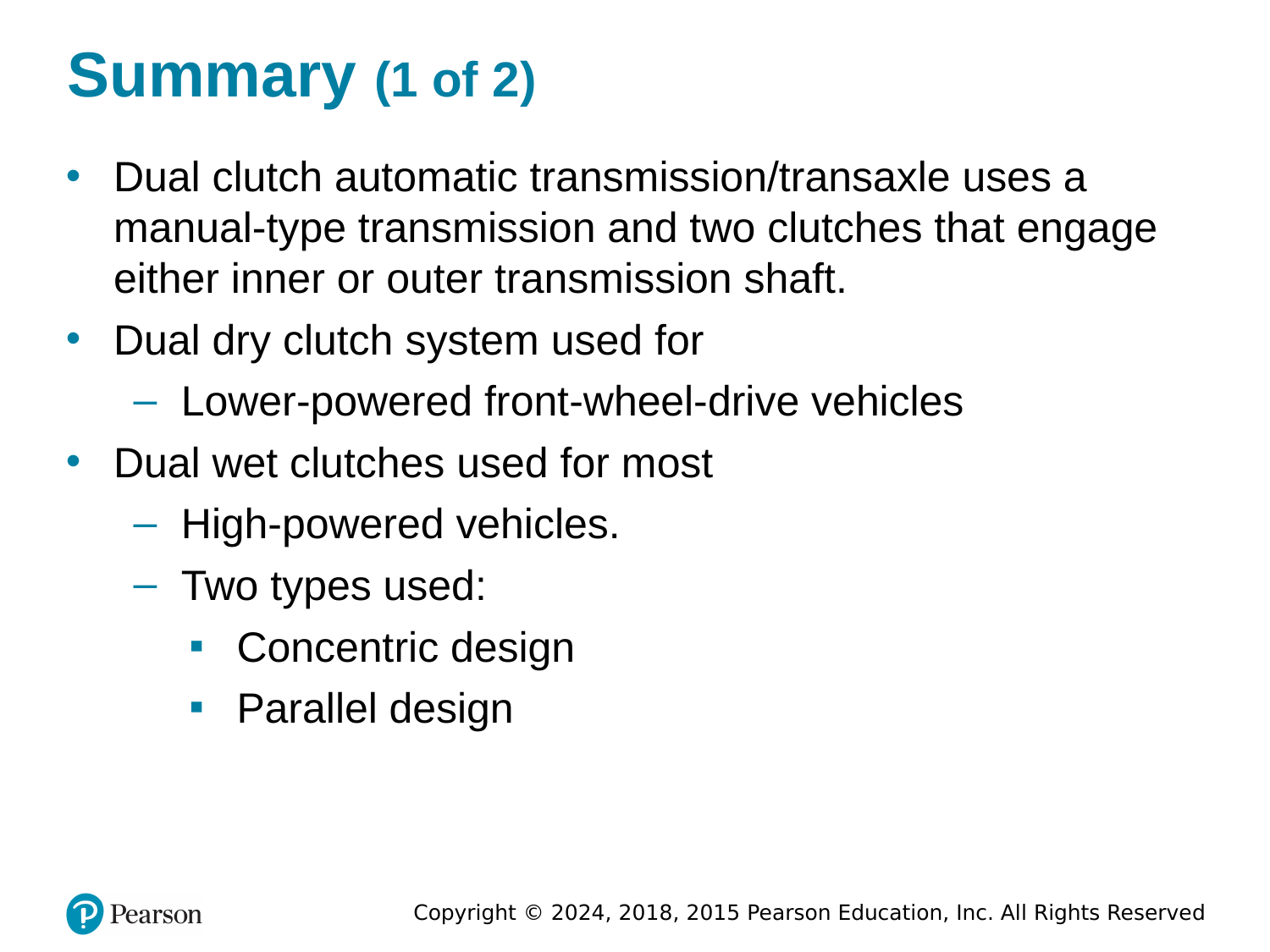

# Summary (1 of 2)
Dual clutch automatic transmission/transaxle uses a manual-type transmission and two clutches that engage either inner or outer transmission shaft.
Dual dry clutch system used for
Lower-powered front-wheel-drive vehicles
Dual wet clutches used for most
High-powered vehicles.
Two types used:
Concentric design
Parallel design